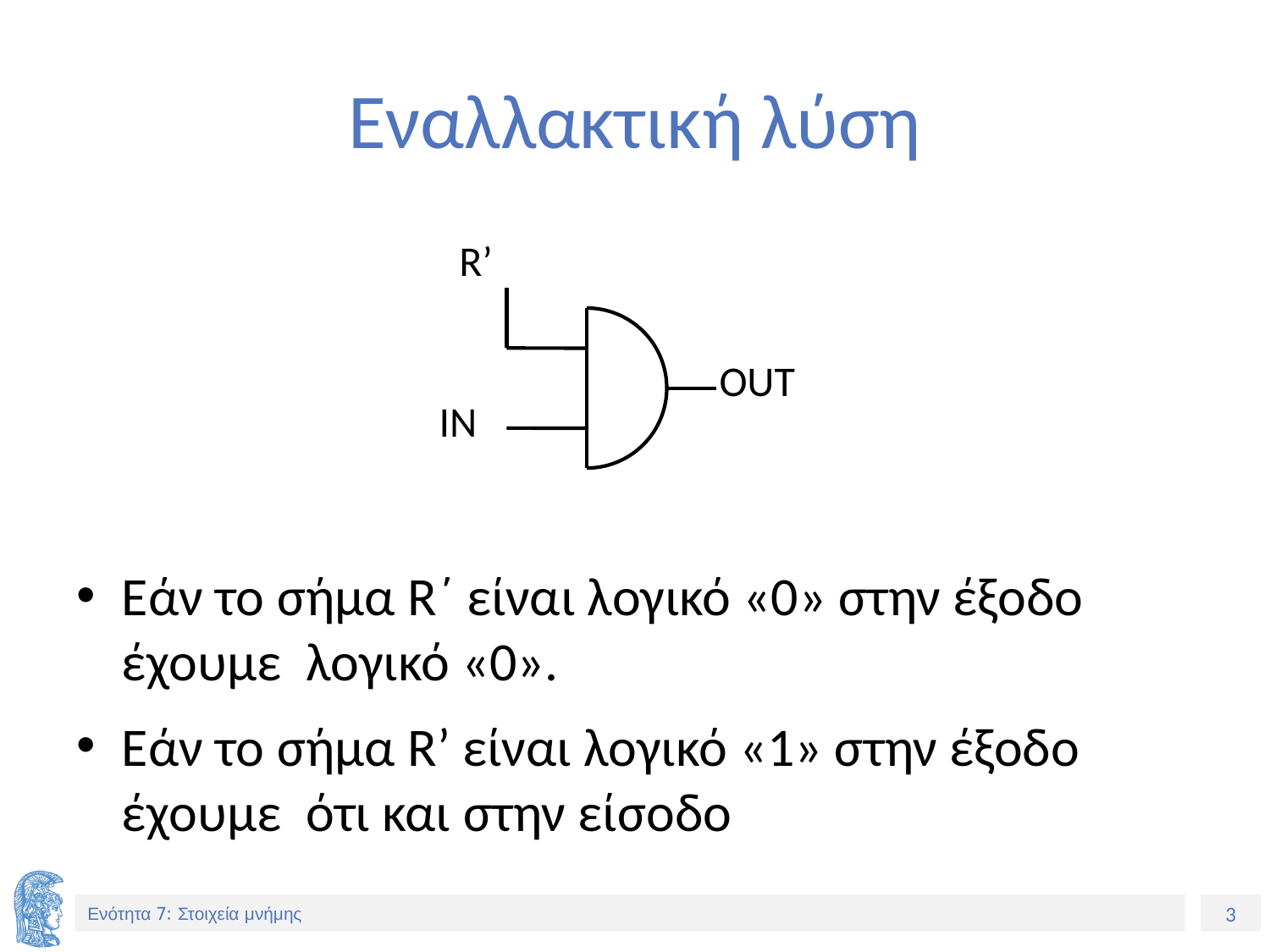

# Εναλλακτική λύση
R’

OUT
IN
Εάν το σήμα R΄ είναι λογικό «0» στην έξοδο έχουμε  λογικό «0».
Εάν το σήμα R’ είναι λογικό «1» στην έξοδο έχουμε  ότι και στην είσοδο